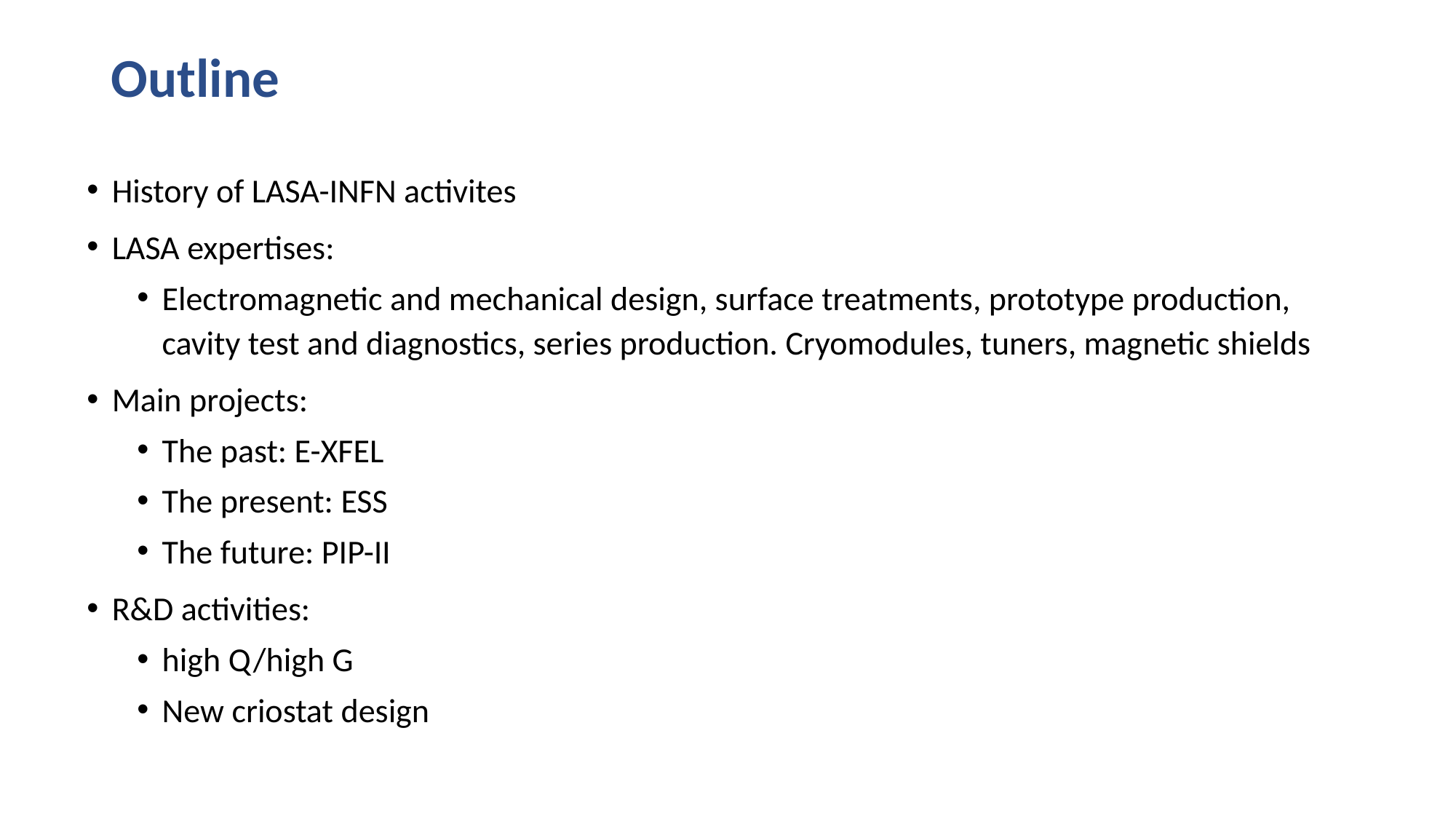

Outline
History of LASA-INFN activites
LASA expertises:
Electromagnetic and mechanical design, surface treatments, prototype production, cavity test and diagnostics, series production. Cryomodules, tuners, magnetic shields
Main projects:
The past: E-XFEL
The present: ESS
The future: PIP-II
R&D activities:
high Q/high G
New criostat design